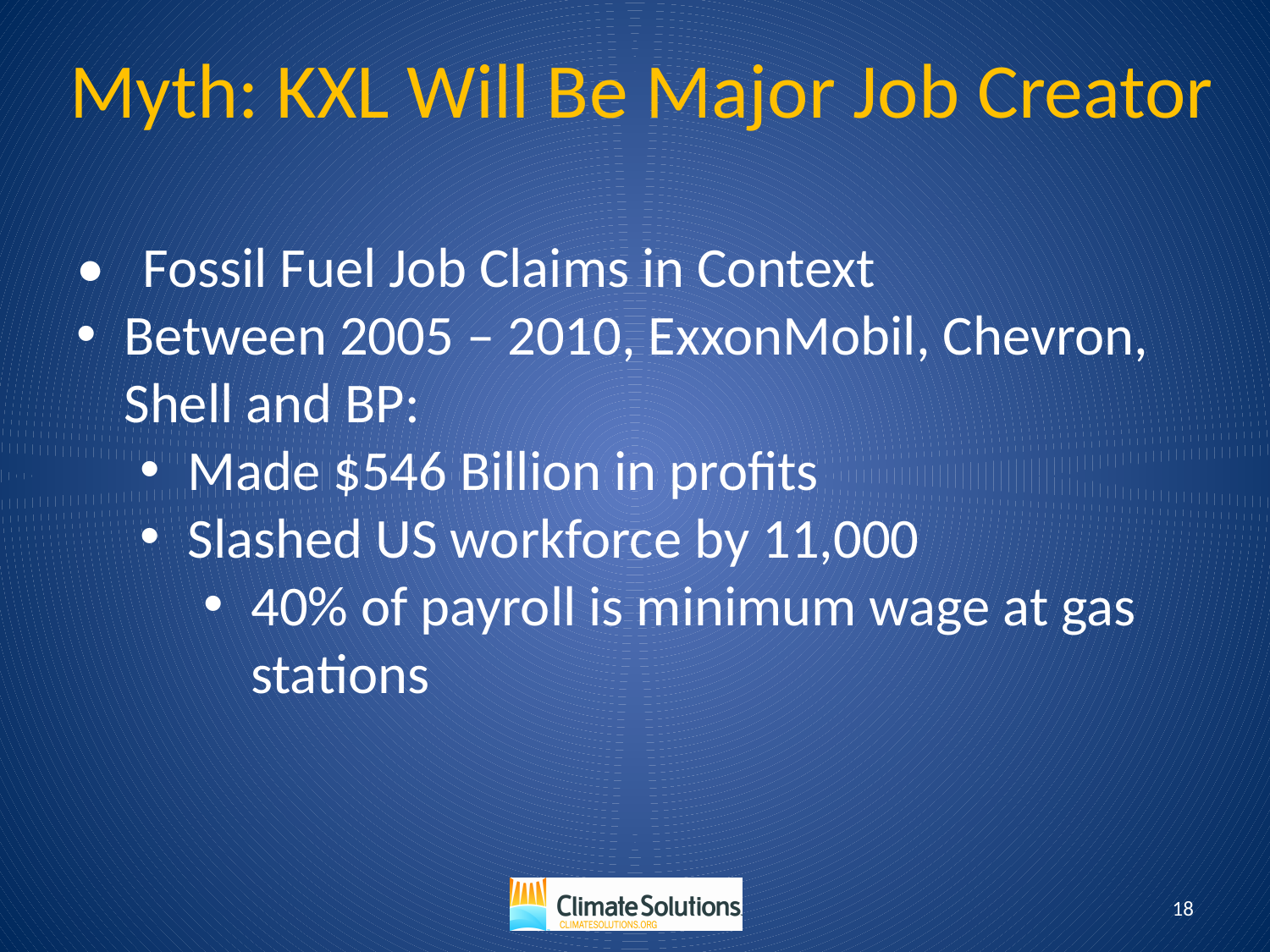

Myth: KXL Will Be Major Job Creator

•   Fossil Fuel Job Claims in Context
Between 2005 – 2010, ExxonMobil, Chevron, Shell and BP:
Made $546 Billion in profits
Slashed US workforce by 11,000
40% of payroll is minimum wage at gas stations

18